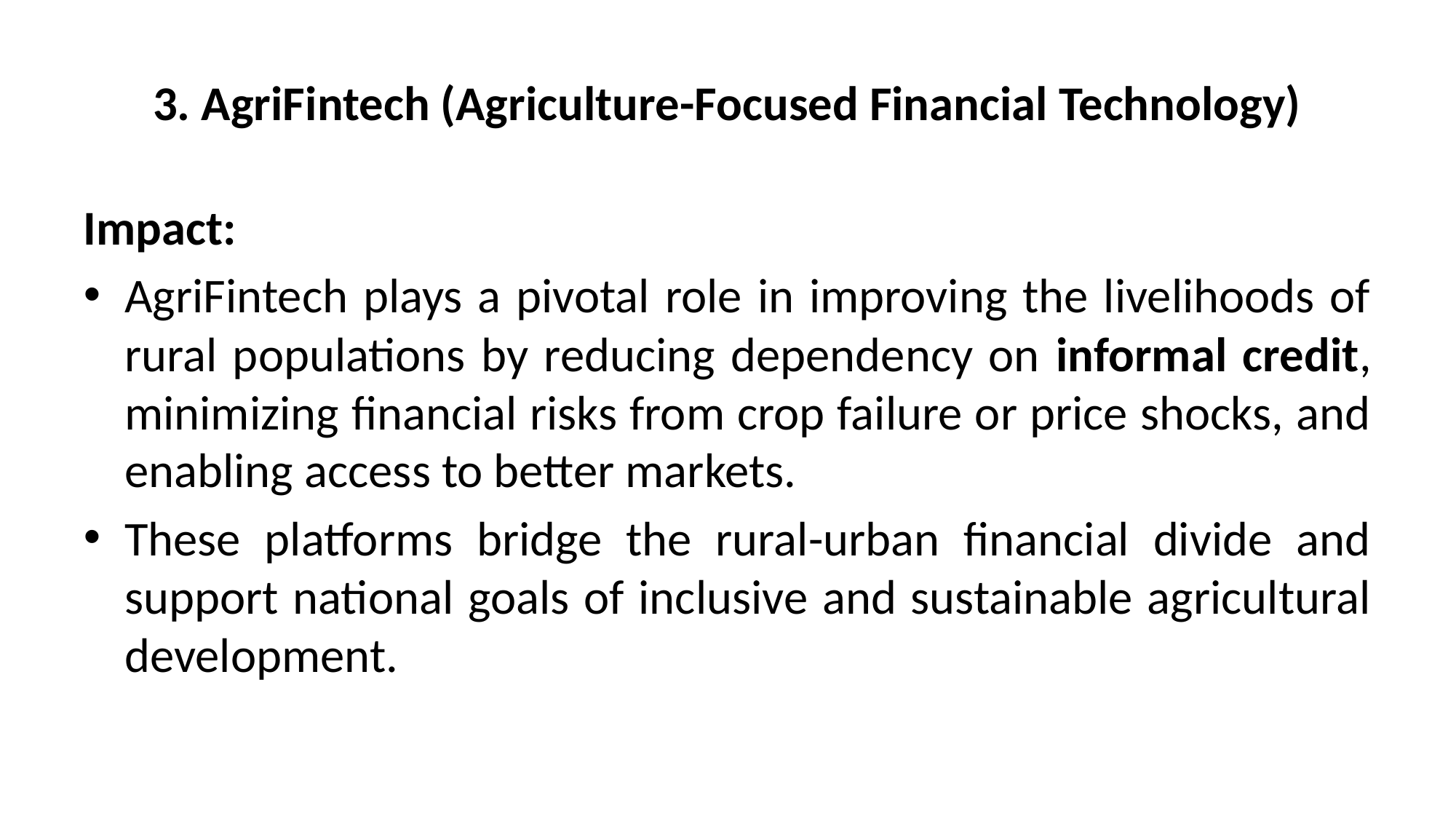

# 3. AgriFintech (Agriculture-Focused Financial Technology)
Impact:
AgriFintech plays a pivotal role in improving the livelihoods of rural populations by reducing dependency on informal credit, minimizing financial risks from crop failure or price shocks, and enabling access to better markets.
These platforms bridge the rural-urban financial divide and support national goals of inclusive and sustainable agricultural development.